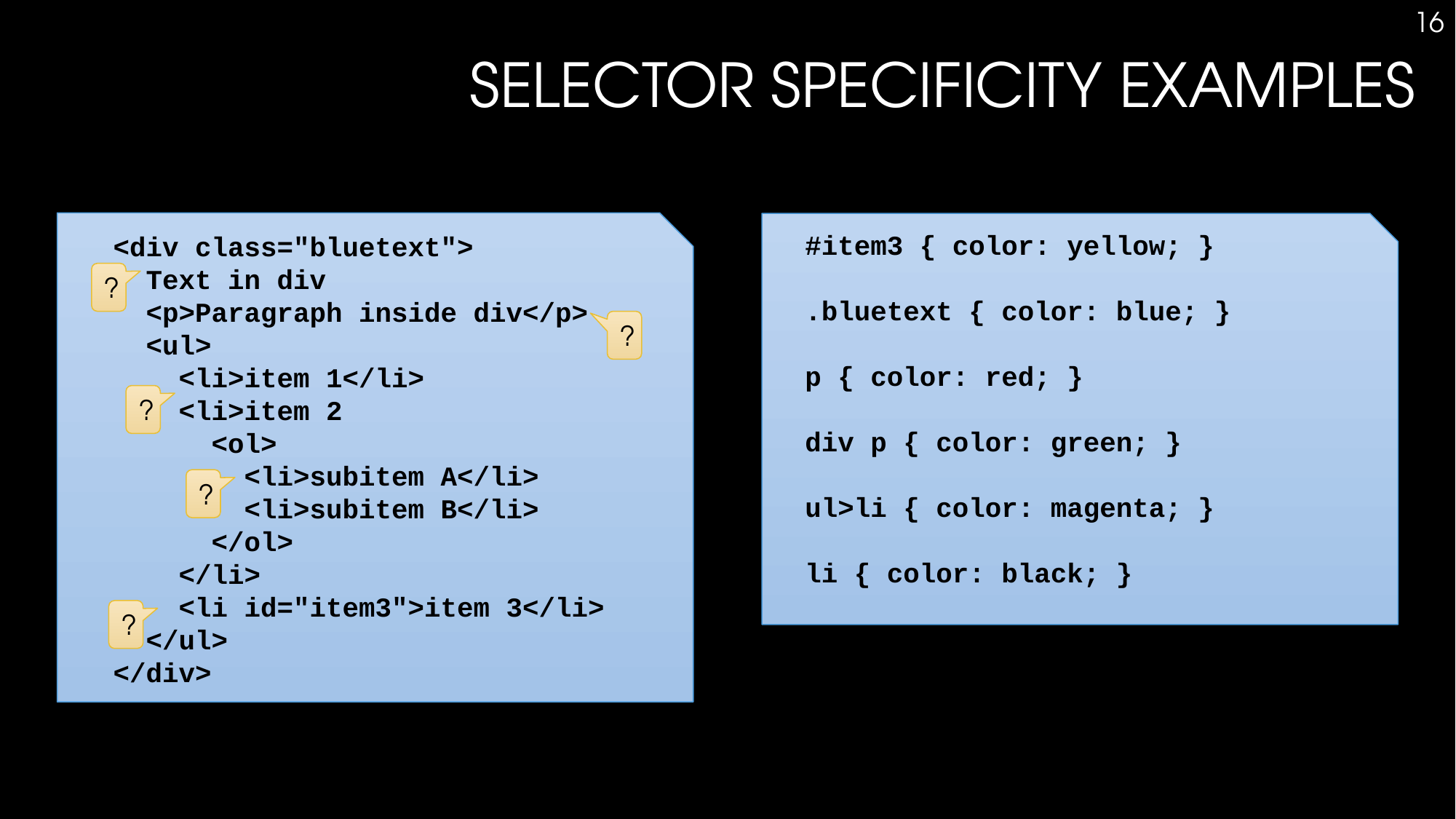

16
# Selector Specificity Examples
<div class="bluetext">
  Text in div
  <p>Paragraph inside div</p>
  <ul>
    <li>item 1</li>
    <li>item 2
      <ol>
        <li>subitem A</li>
        <li>subitem B</li>
      </ol>
    </li>
    <li id="item3">item 3</li>
  </ul>
</div>
#item3 { color: yellow; }

.bluetext { color: blue; }

p { color: red; }

div p { color: green; }

ul>li { color: magenta; }

li { color: black; }

?
?
?
?
?